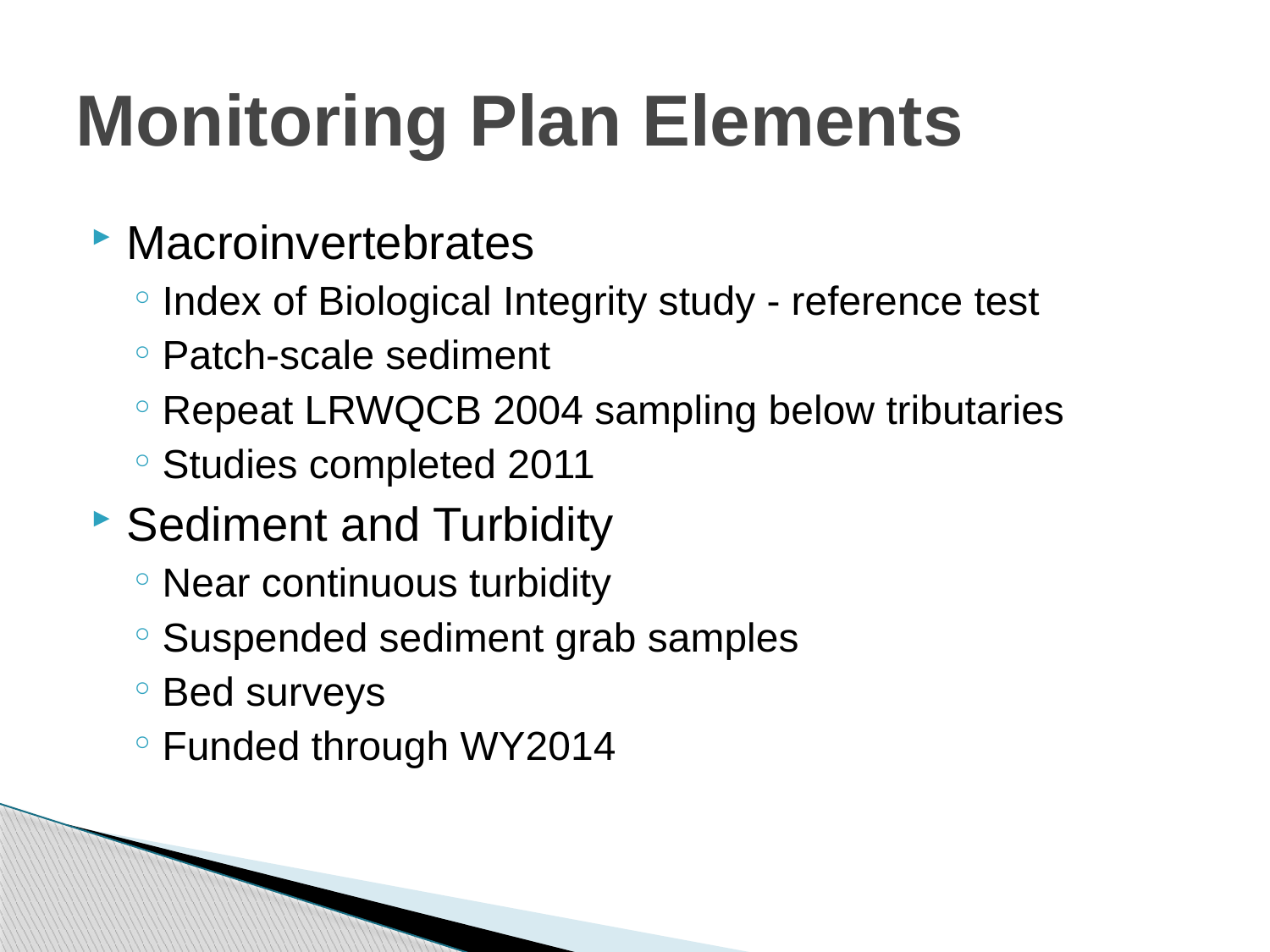

# Monitoring Plan Elements
Macroinvertebrates
Index of Biological Integrity study - reference test
Patch-scale sediment
Repeat LRWQCB 2004 sampling below tributaries
Studies completed 2011
Sediment and Turbidity
Near continuous turbidity
Suspended sediment grab samples
Bed surveys
Funded through WY2014